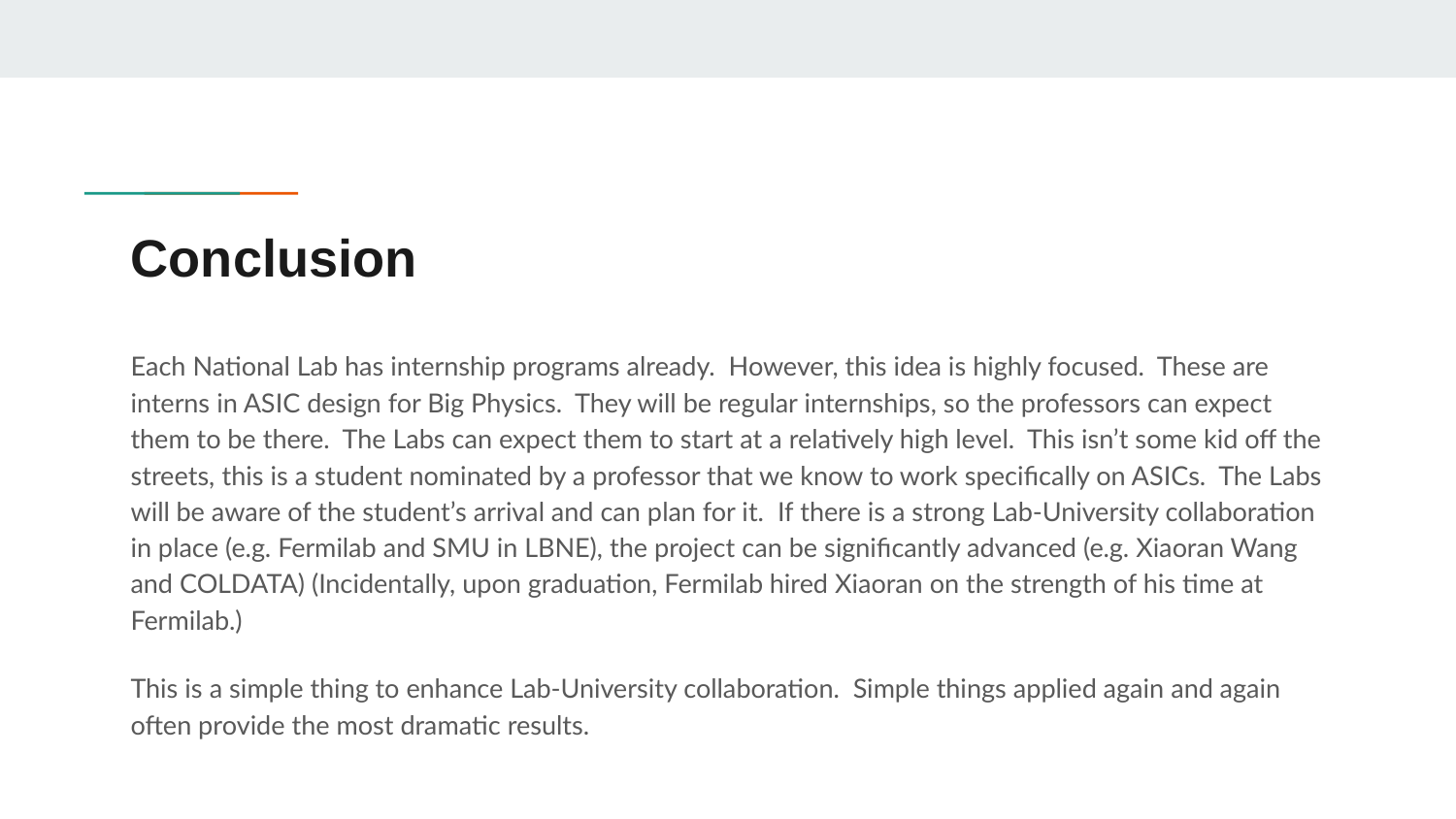

# Conclusion
Each National Lab has internship programs already.  However, this idea is highly focused.  These are interns in ASIC design for Big Physics.  They will be regular internships, so the professors can expect them to be there.  The Labs can expect them to start at a relatively high level.  This isn’t some kid off the streets, this is a student nominated by a professor that we know to work specifically on ASICs.  The Labs will be aware of the student’s arrival and can plan for it.  If there is a strong Lab-University collaboration in place (e.g. Fermilab and SMU in LBNE), the project can be significantly advanced (e.g. Xiaoran Wang and COLDATA) (Incidentally, upon graduation, Fermilab hired Xiaoran on the strength of his time at Fermilab.)
This is a simple thing to enhance Lab-University collaboration.  Simple things applied again and again often provide the most dramatic results.